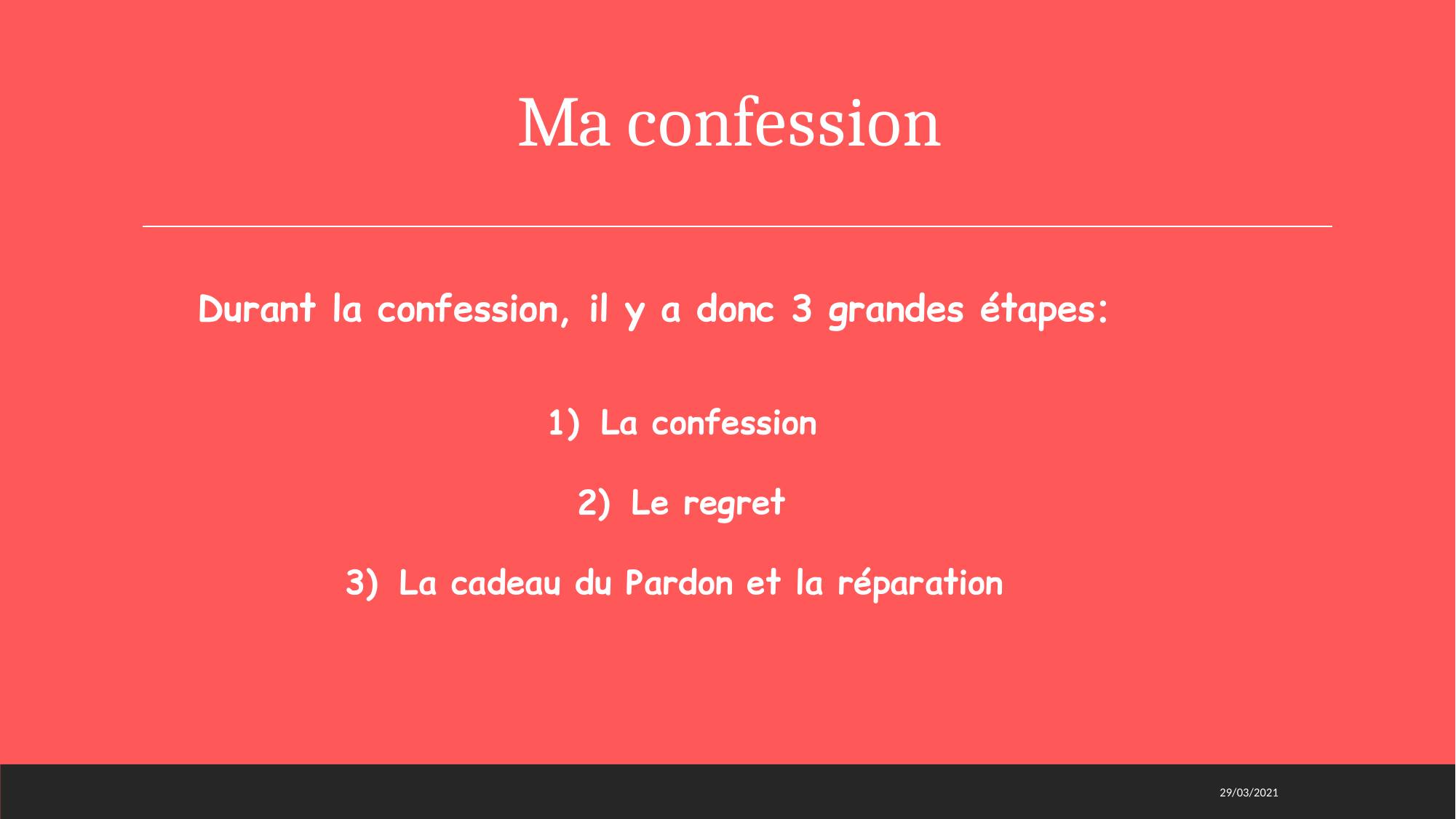

# Ma confession
Durant la confession, il y a donc 3 grandes étapes:

La confession

Le regret

La cadeau du Pardon et la réparation
29/03/2021